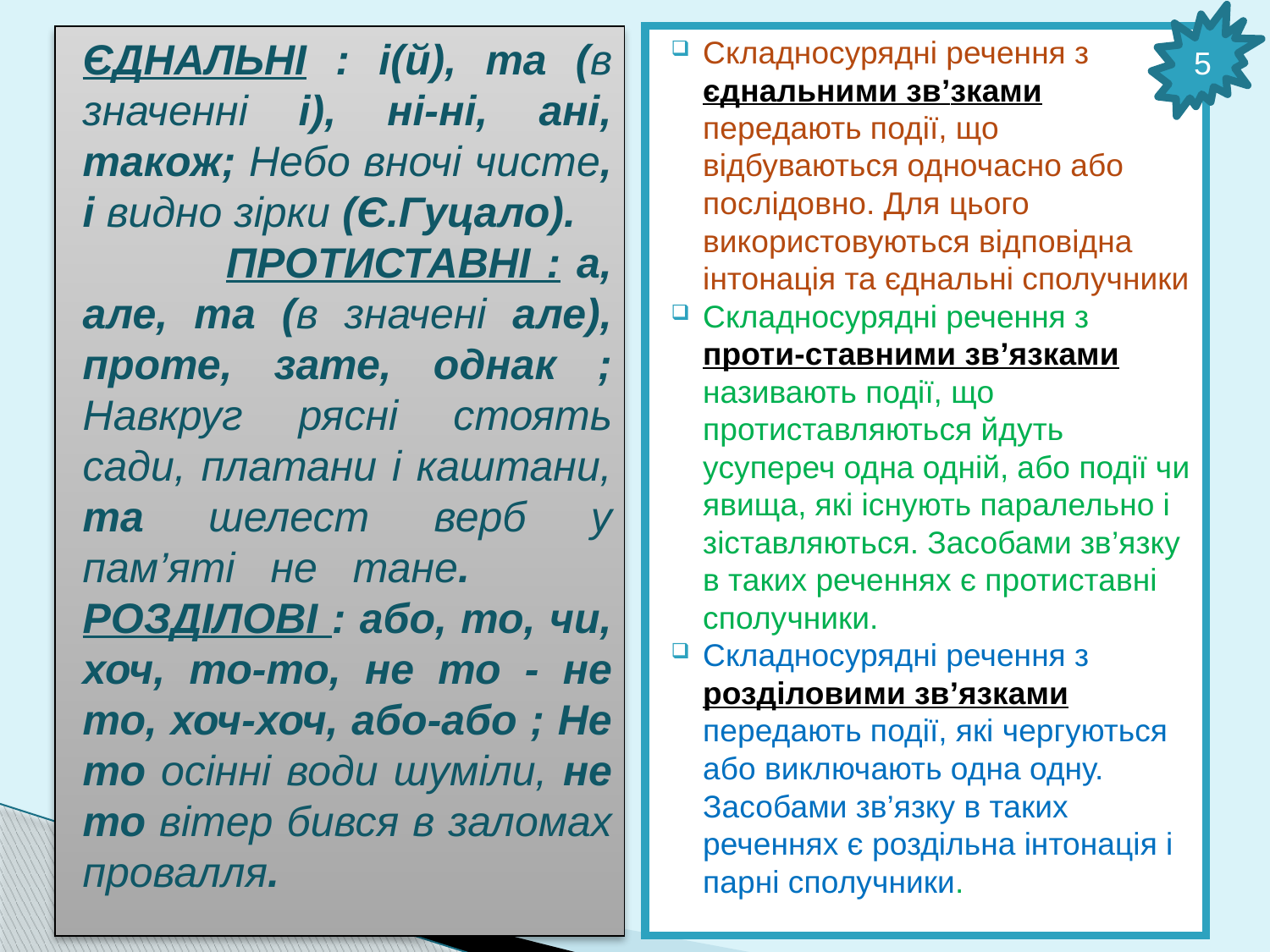

5
ЄДНАЛЬНІ : і(й), та (в значенні і), ні-ні, ані, також; Небо вночі чисте, і видно зірки (Є.Гуцало).             ПРОТИСТАВНІ : а, але, та (в значені але), проте, зате, однак ; Навкруг рясні стоять сади, платани і каштани, та шелест верб у пам’яті не тане.     РОЗДІЛОВІ : або, то, чи, хоч, то-то, не то - не то, хоч-хоч, або-або ; Не то осінні води шуміли, не то вітер бився в заломах провалля.

Складносурядні речення з єднальними зв’зками передають події, що відбуваються одночасно або послідовно. Для цього використовуються відповідна інтонація та єднальні сполучники
Складносурядні речення з проти-ставними зв’язками називають події, що протиставляються йдуть усупереч одна одній, або події чи явища, які існують паралельно і зіставляються. Засобами зв’язку в таких реченнях є протиставні сполучники.
Складносурядні речення з розділовими зв’язками передають події, які чергуються або виключають одна одну. Засобами зв’язку в таких реченнях є роздільна інтонація і парні сполучники.
#